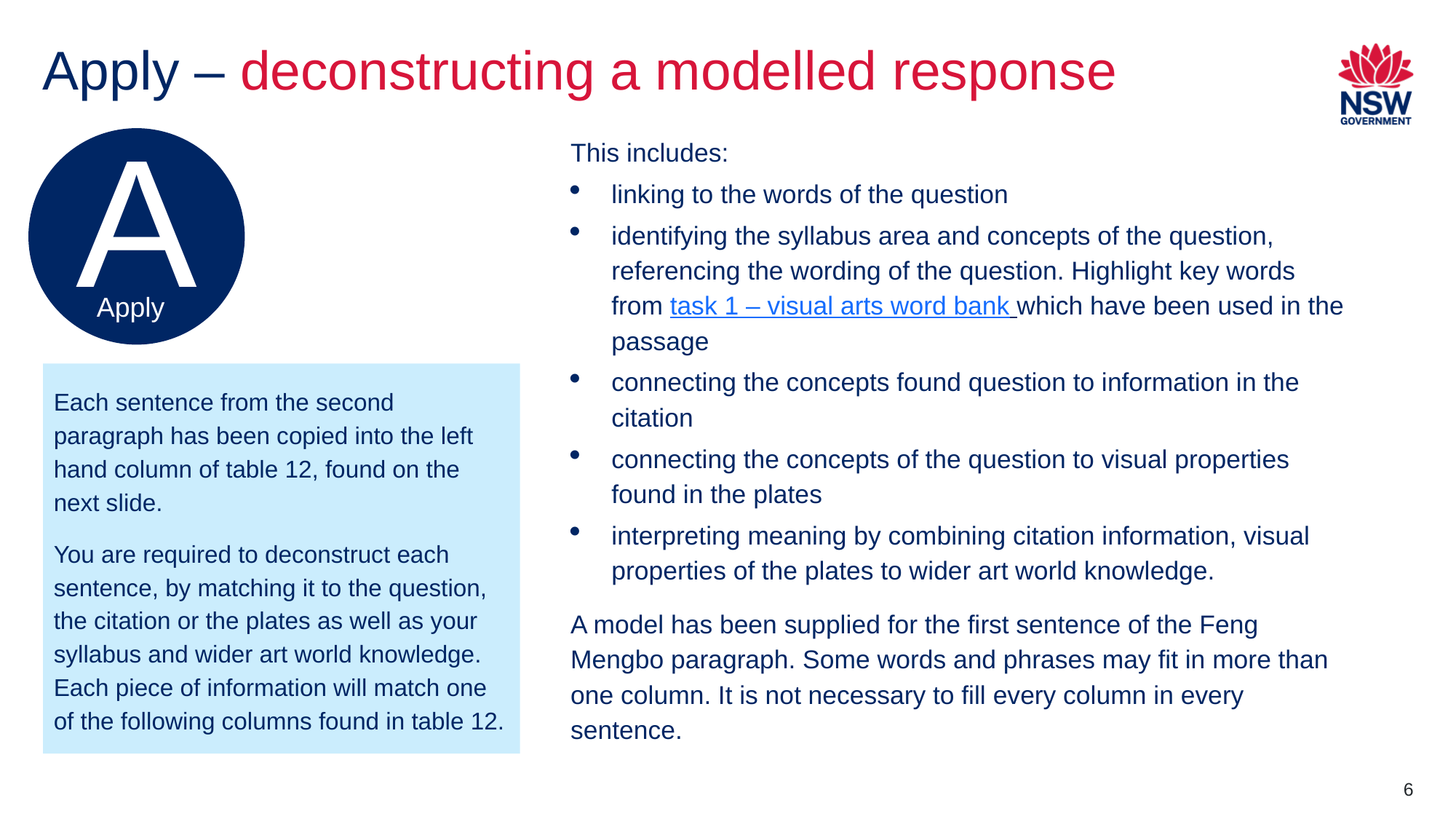

# Apply – deconstructing a modelled response
This includes:
linking to the words of the question
identifying the syllabus area and concepts of the question, referencing the wording of the question. Highlight key words from task 1 – visual arts word bank which have been used in the passage
connecting the concepts found question to information in the citation
connecting the concepts of the question to visual properties found in the plates
interpreting meaning by combining citation information, visual properties of the plates to wider art world knowledge.
A model has been supplied for the first sentence of the Feng Mengbo paragraph. Some words and phrases may fit in more than one column. It is not necessary to fill every column in every sentence.
A

Apply
Each sentence from the second paragraph has been copied into the left hand column of table 12, found on the next slide.
You are required to deconstruct each sentence, by matching it to the question, the citation or the plates as well as your syllabus and wider art world knowledge. Each piece of information will match one of the following columns found in table 12.
6